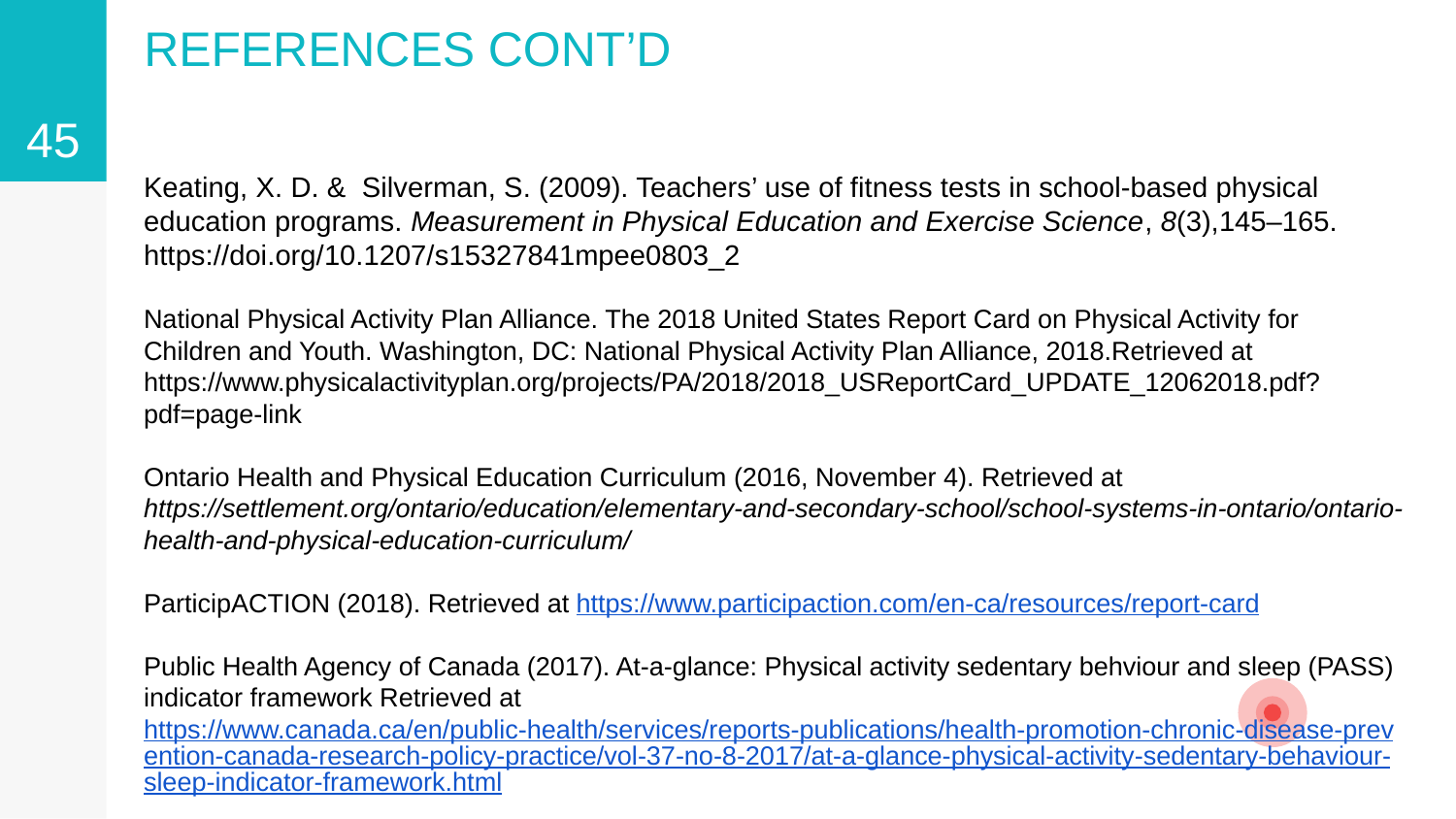

45
# REFERENCES CONT’D

Keating, X. D. &  Silverman, S. (2009). Teachers’ use of fitness tests in school-based physical education programs. Measurement in Physical Education and Exercise Science, 8(3),145–165. https://doi.org/10.1207/s15327841mpee0803_2

National Physical Activity Plan Alliance. The 2018 United States Report Card on Physical Activity for Children and Youth. Washington, DC: National Physical Activity Plan Alliance, 2018.Retrieved at https://www.physicalactivityplan.org/projects/PA/2018/2018_USReportCard_UPDATE_12062018.pdf?pdf=page-link

Ontario Health and Physical Education Curriculum (2016, November 4). Retrieved at https://settlement.org/ontario/education/elementary-and-secondary-school/school-systems-in-ontario/ontario-health-and-physical-education-curriculum/

ParticipACTION (2018). Retrieved at https://www.participaction.com/en-ca/resources/report-card

Public Health Agency of Canada (2017). At-a-glance: Physical activity sedentary behviour and sleep (PASS) indicator framework Retrieved at https://www.canada.ca/en/public-health/services/reports-publications/health-promotion-chronic-disease-prevention-canada-research-policy-practice/vol-37-no-8-2017/at-a-glance-physical-activity-sedentary-behaviour-sleep-indicator-framework.html